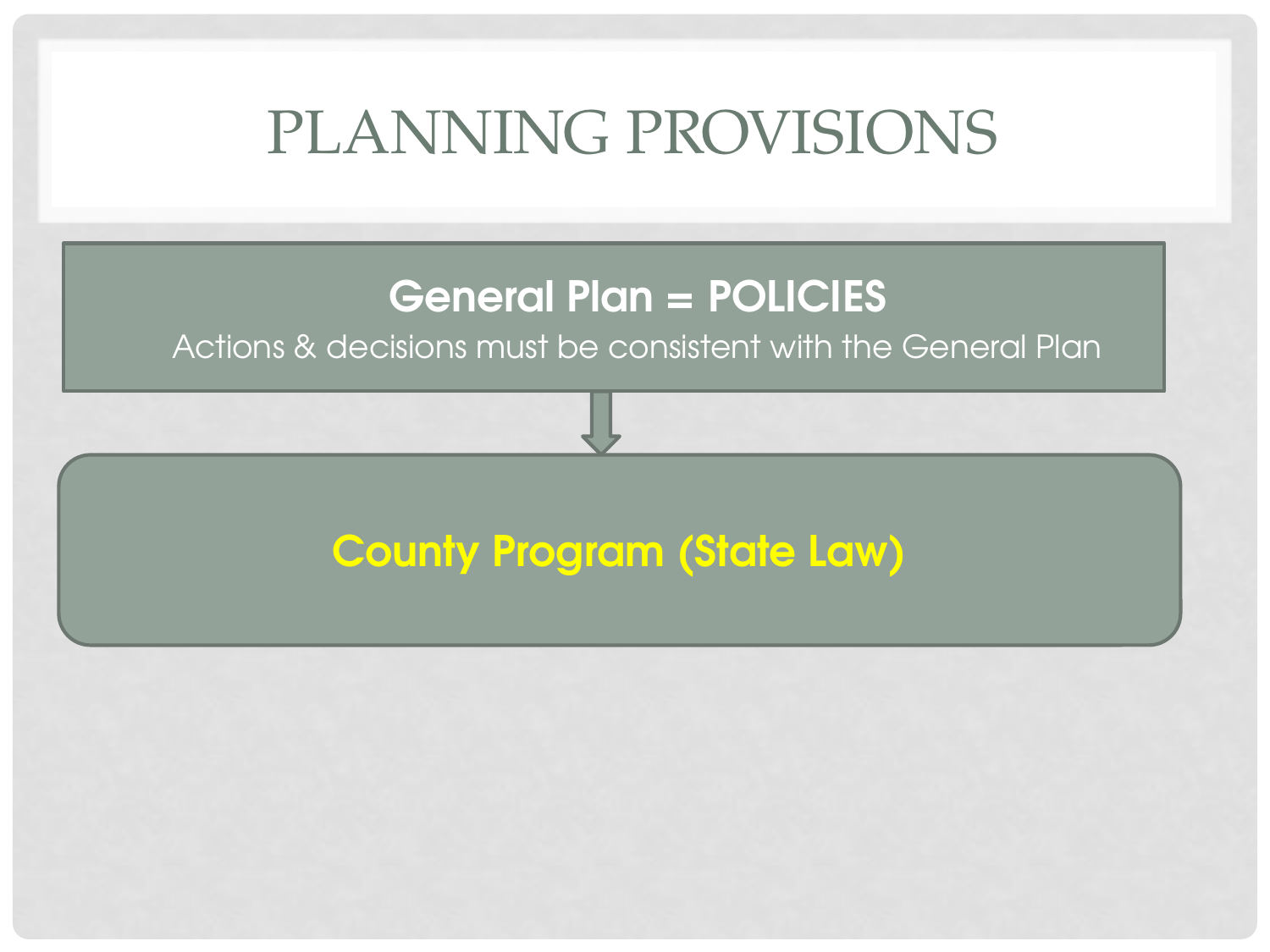

# Planning provisions
General Plan = POLICIES
Actions & decisions must be consistent with the General Plan

County Program (State Law)